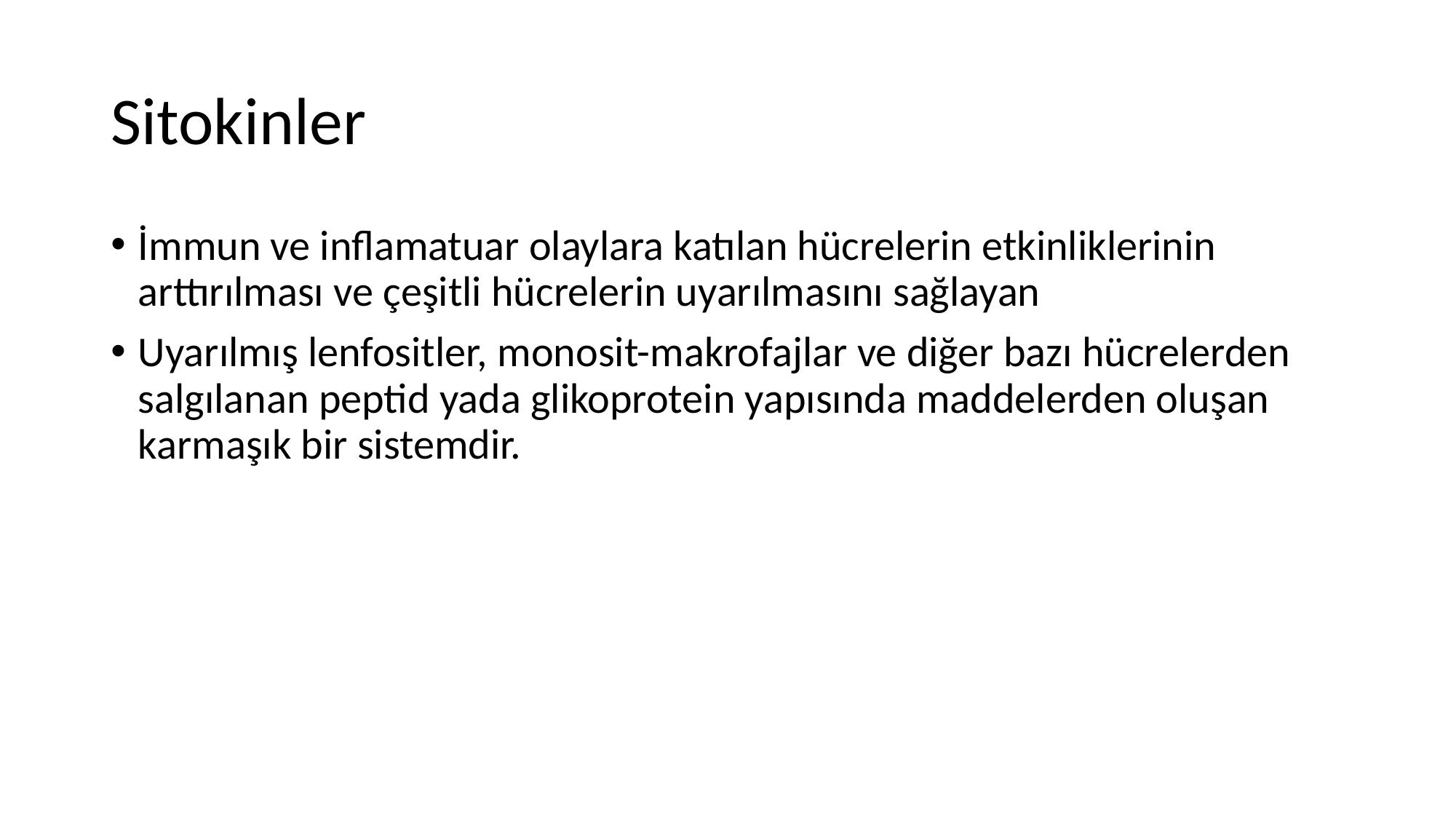

# Sitokinler
İmmun ve inflamatuar olaylara katılan hücrelerin etkinliklerinin arttırılması ve çeşitli hücrelerin uyarılmasını sağlayan
Uyarılmış lenfositler, monosit-makrofajlar ve diğer bazı hücrelerden salgılanan peptid yada glikoprotein yapısında maddelerden oluşan karmaşık bir sistemdir.